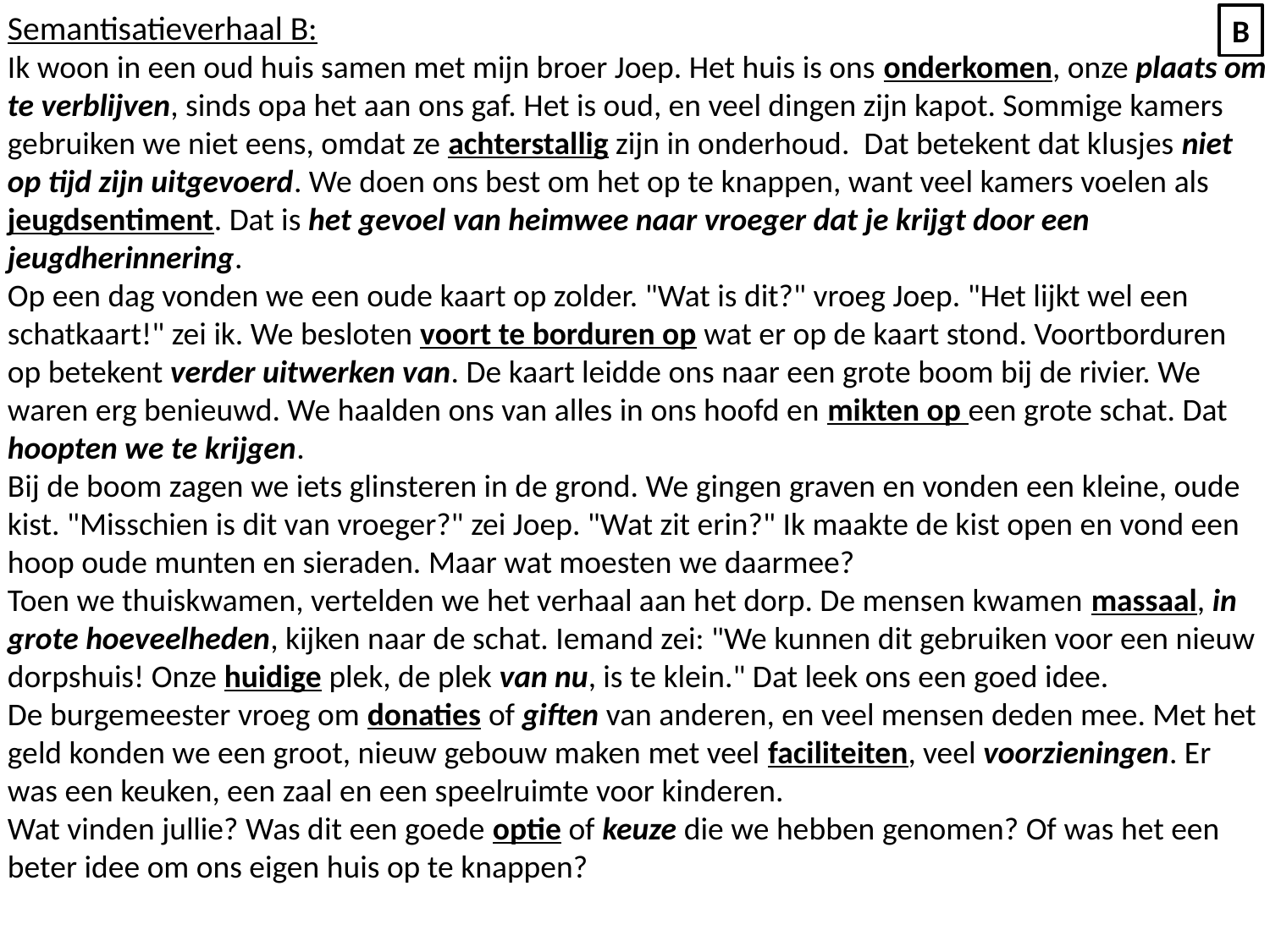

Semantisatieverhaal B:
Ik woon in een oud huis samen met mijn broer Joep. Het huis is ons onderkomen, onze plaats om te verblijven, sinds opa het aan ons gaf. Het is oud, en veel dingen zijn kapot. Sommige kamers gebruiken we niet eens, omdat ze achterstallig zijn in onderhoud.  Dat betekent dat klusjes niet op tijd zijn uitgevoerd. We doen ons best om het op te knappen, want veel kamers voelen als jeugdsentiment. Dat is het gevoel van heimwee naar vroeger dat je krijgt door een jeugdherinnering.
Op een dag vonden we een oude kaart op zolder. "Wat is dit?" vroeg Joep. "Het lijkt wel een schatkaart!" zei ik. We besloten voort te borduren op wat er op de kaart stond. Voortborduren op betekent verder uitwerken van. De kaart leidde ons naar een grote boom bij de rivier. We waren erg benieuwd. We haalden ons van alles in ons hoofd en mikten op een grote schat. Dat hoopten we te krijgen.
Bij de boom zagen we iets glinsteren in de grond. We gingen graven en vonden een kleine, oude kist. "Misschien is dit van vroeger?" zei Joep. "Wat zit erin?" Ik maakte de kist open en vond een hoop oude munten en sieraden. Maar wat moesten we daarmee?
Toen we thuiskwamen, vertelden we het verhaal aan het dorp. De mensen kwamen massaal, in grote hoeveelheden, kijken naar de schat. Iemand zei: "We kunnen dit gebruiken voor een nieuw dorpshuis! Onze huidige plek, de plek van nu, is te klein." Dat leek ons een goed idee.
De burgemeester vroeg om donaties of giften van anderen, en veel mensen deden mee. Met het geld konden we een groot, nieuw gebouw maken met veel faciliteiten, veel voorzieningen. Er was een keuken, een zaal en een speelruimte voor kinderen.
Wat vinden jullie? Was dit een goede optie of keuze die we hebben genomen? Of was het een beter idee om ons eigen huis op te knappen?

B